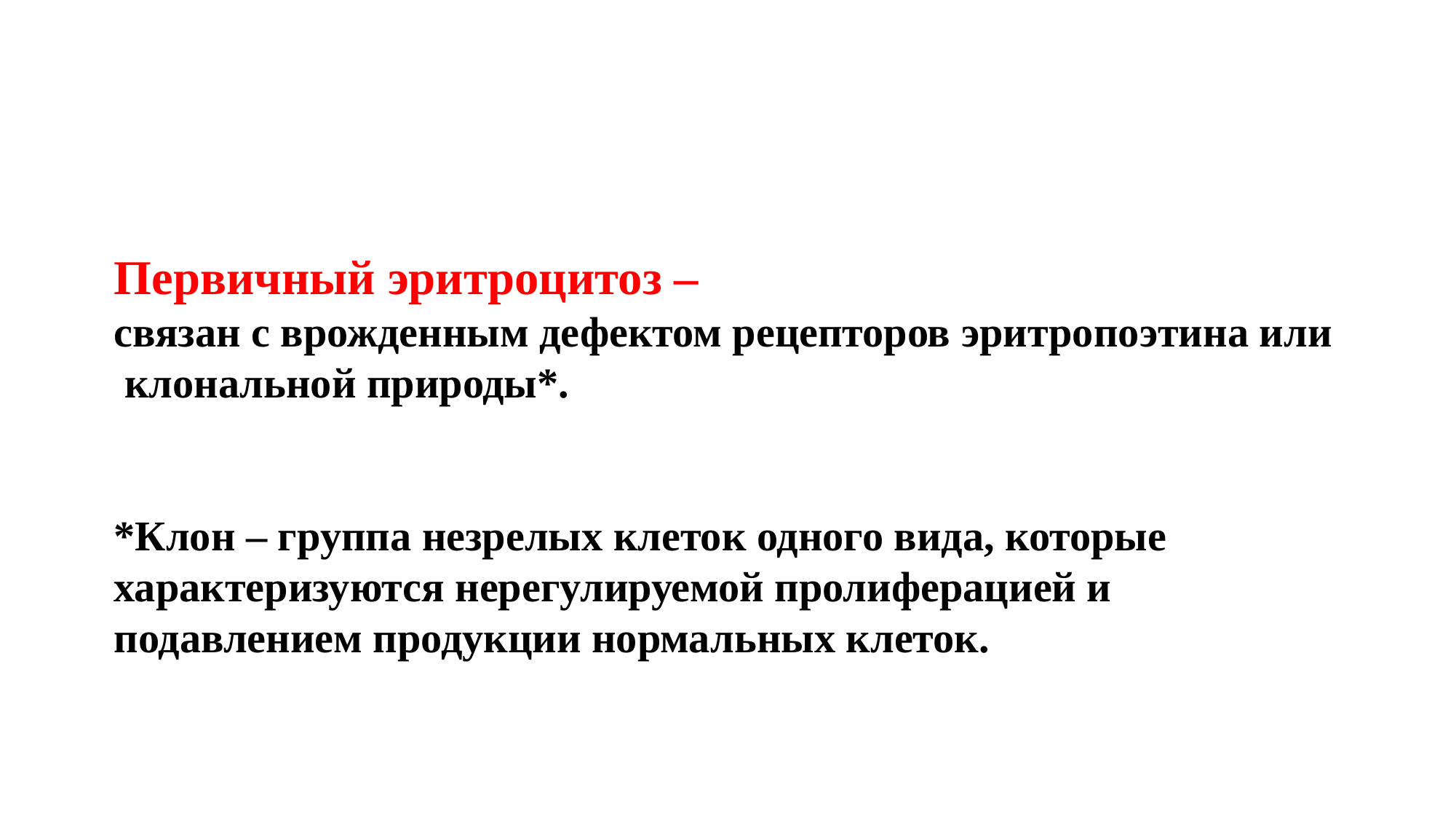

Первичный эритроцитоз –
связан с врожденным дефектом рецепторов эритропоэтина или  клональной природы*.

*Клон – группа незрелых клеток одного вида, которые характеризуются нерегулируемой пролиферацией и подавлением продукции нормальных клеток.